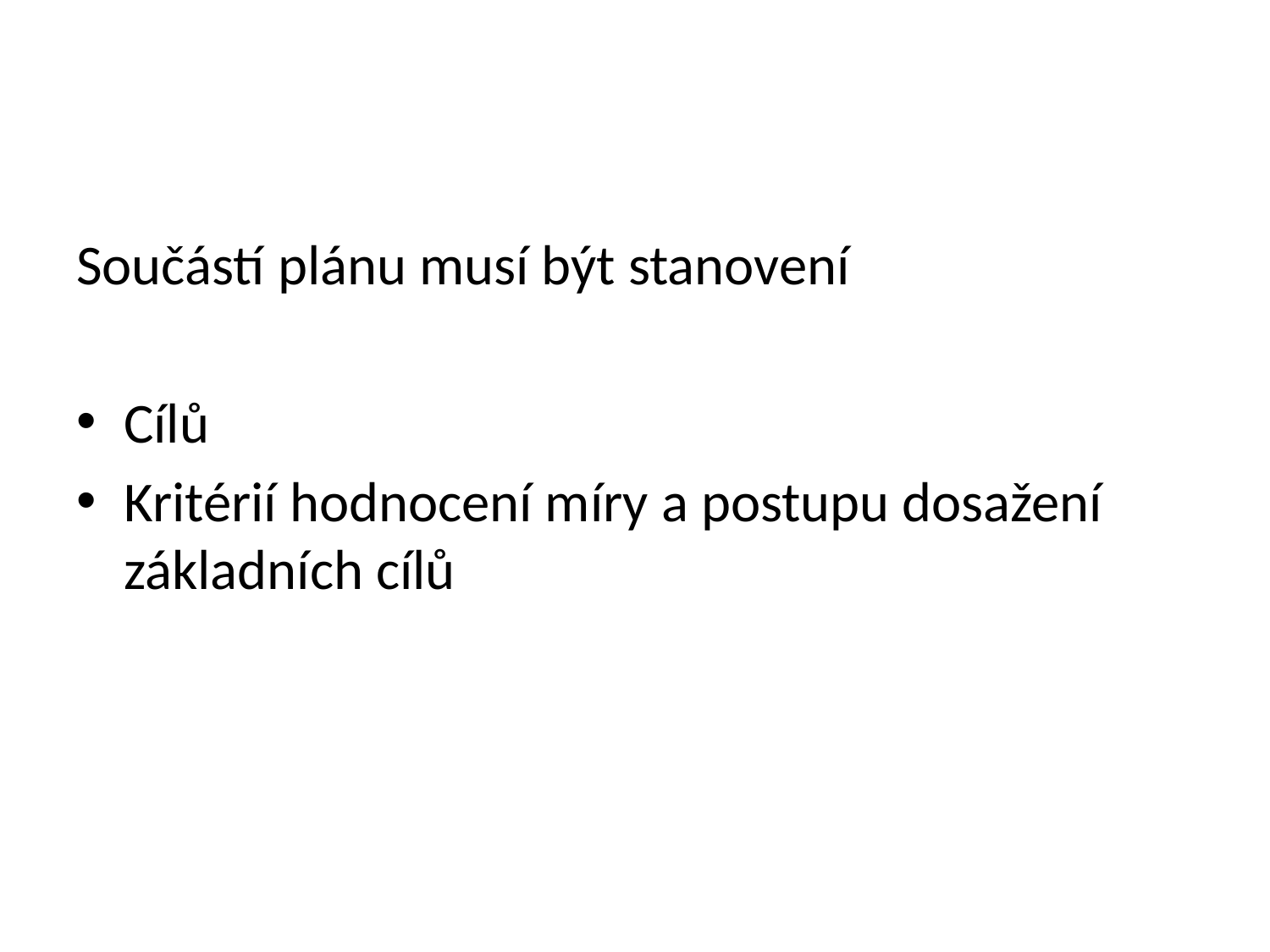

#
Součástí plánu musí být stanovení

Cílů
Kritérií hodnocení míry a postupu dosažení základních cílů